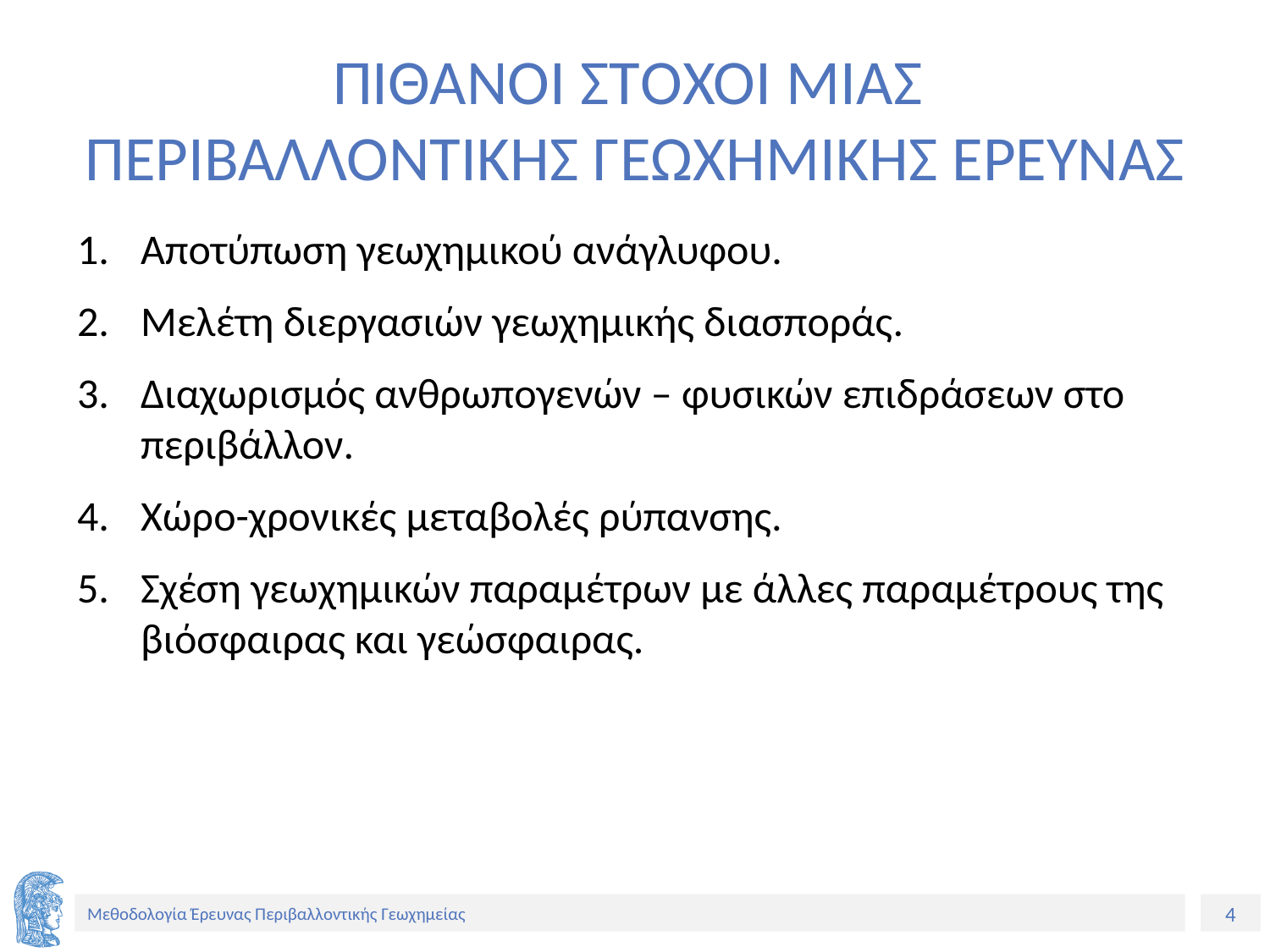

# ΠΙΘΑΝΟΙ ΣΤΟΧΟΙ ΜΙΑΣ ΠΕΡΙΒΑΛΛΟΝΤΙΚΗΣ ΓΕΩΧΗΜΙΚΗΣ ΕΡΕΥΝΑΣ
Αποτύπωση γεωχημικού ανάγλυφου.
Μελέτη διεργασιών γεωχημικής διασποράς.
Διαχωρισμός ανθρωπογενών – φυσικών επιδράσεων στο περιβάλλον.
Χώρο-χρονικές μεταβολές ρύπανσης.
Σχέση γεωχημικών παραμέτρων με άλλες παραμέτρους της βιόσφαιρας και γεώσφαιρας.